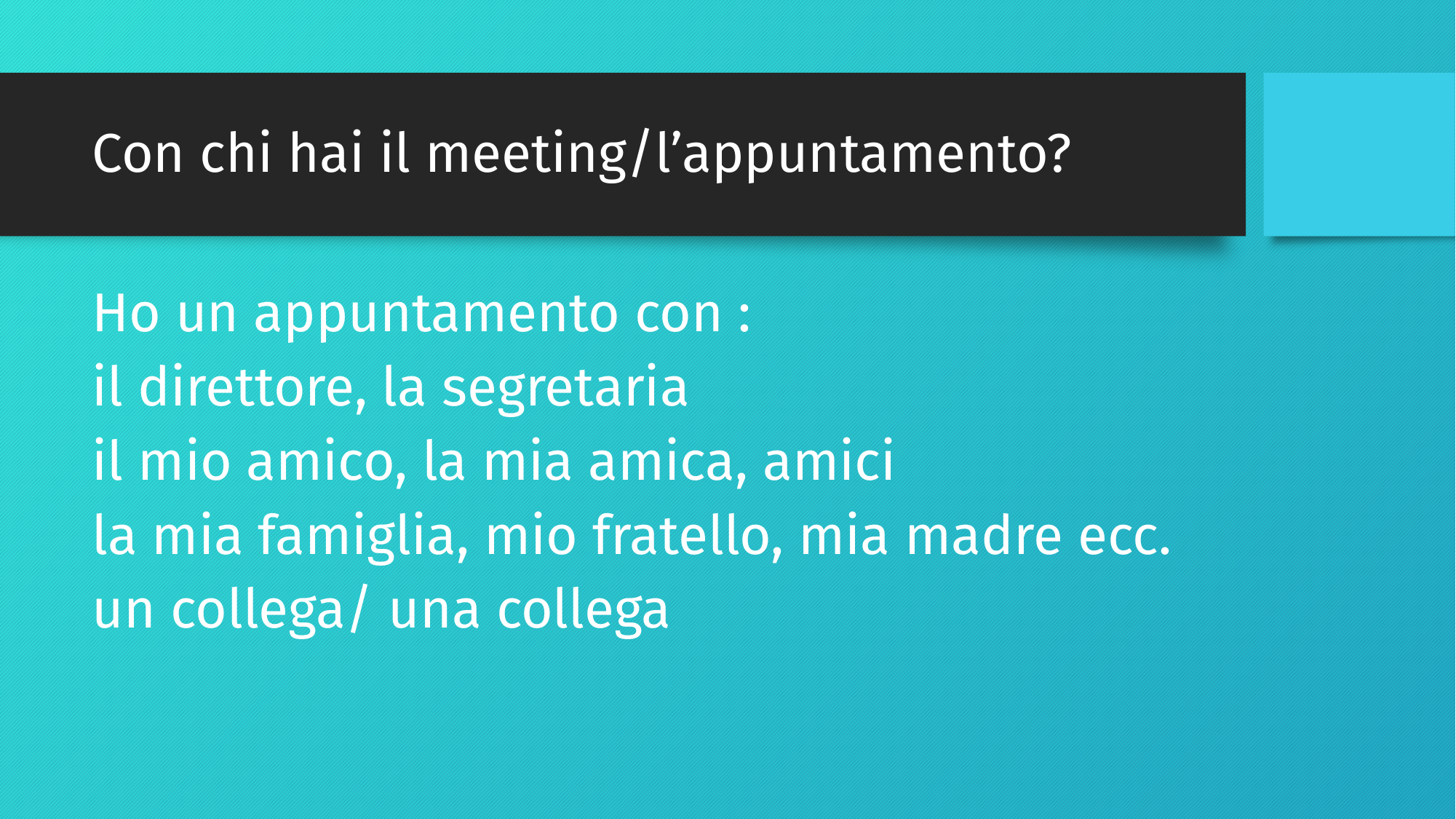

# Con chi hai il meeting/l’appuntamento?
Ho un appuntamento con :
il direttore, la segretaria
il mio amico, la mia amica, amici
la mia famiglia, mio fratello, mia madre ecc.
un collega/ una collega